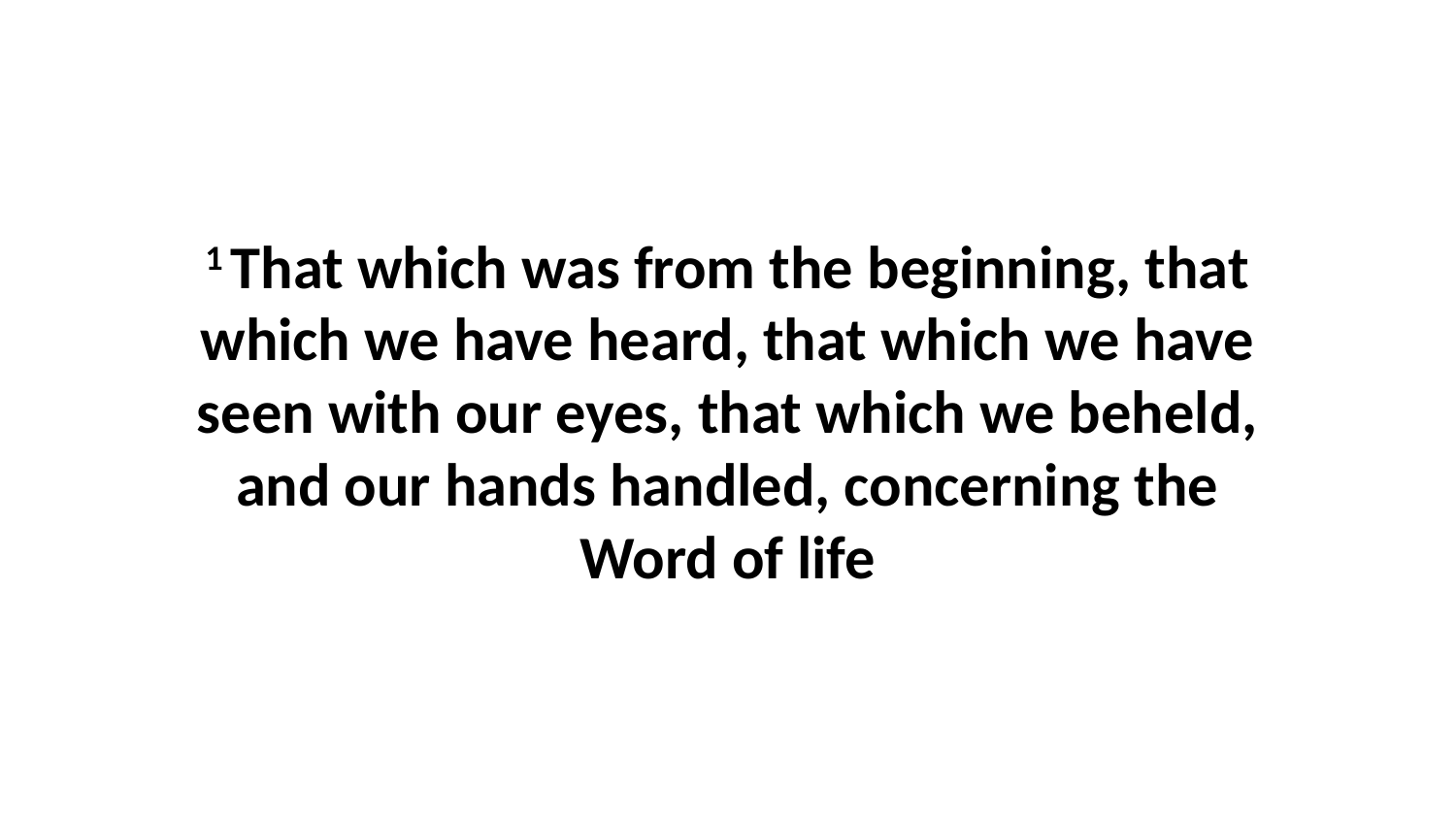

1 That which was from the beginning, that which we have heard, that which we have seen with our eyes, that which we beheld, and our hands handled, concerning the Word of life